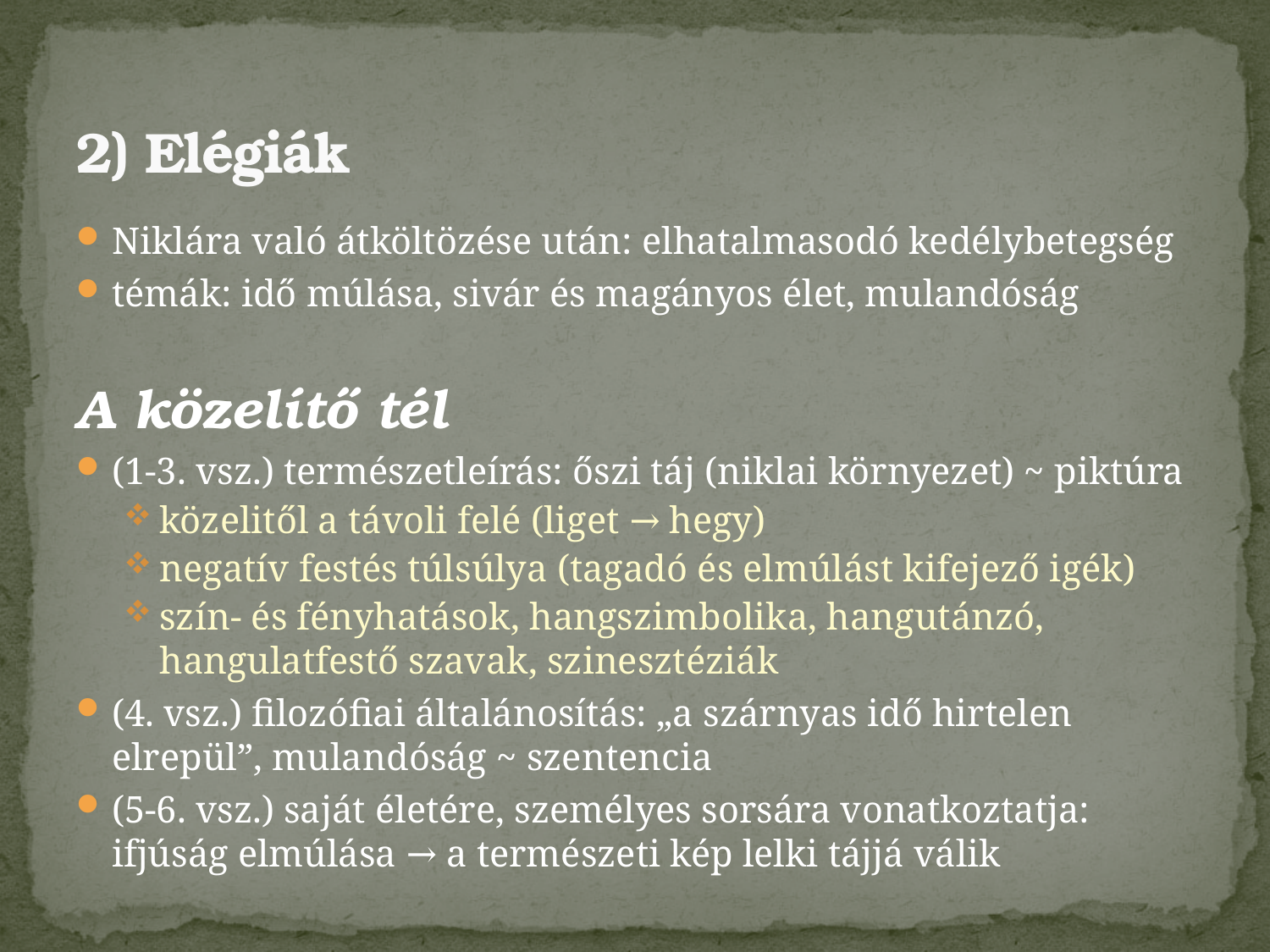

# 2) Elégiák
Niklára való átköltözése után: elhatalmasodó kedélybetegség
témák: idő múlása, sivár és magányos élet, mulandóság

A közelítő tél
(1-3. vsz.) természetleírás: őszi táj (niklai környezet) ~ piktúra
közelitől a távoli felé (liget → hegy)
negatív festés túlsúlya (tagadó és elmúlást kifejező igék)
szín- és fényhatások, hangszimbolika, hangutánzó, hangulatfestő szavak, szinesztéziák
(4. vsz.) filozófiai általánosítás: „a szárnyas idő hirtelen elrepül”, mulandóság ~ szentencia
(5-6. vsz.) saját életére, személyes sorsára vonatkoztatja:     ifjúság elmúlása → a természeti kép lelki tájjá válik